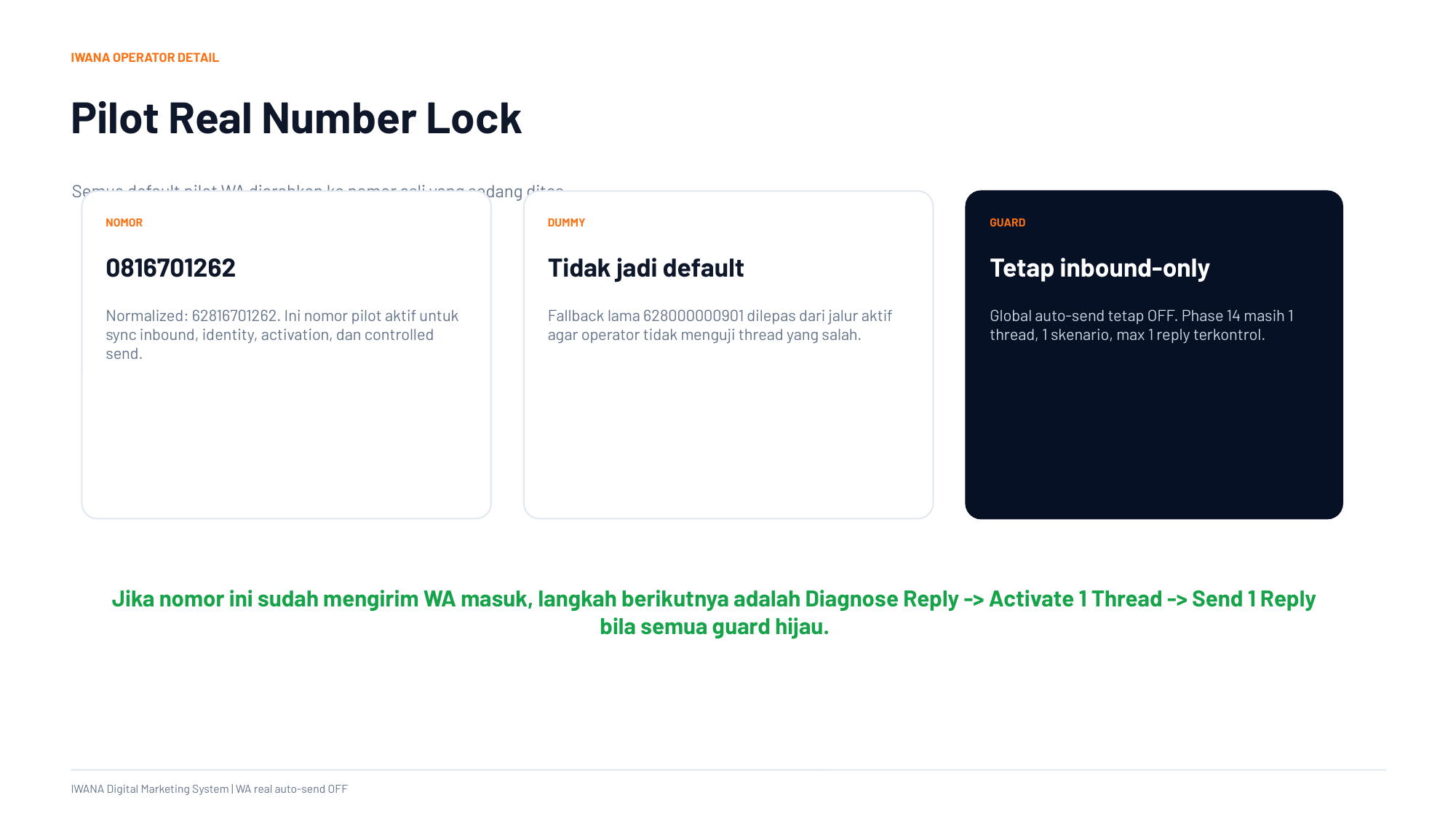

IWANA OPERATOR DETAIL
Pilot Real Number Lock
Semua default pilot WA diarahkan ke nomor asli yang sedang dites.

NOMOR
DUMMY
GUARD
0816701262
Tidak jadi default
Tetap inbound-only
Normalized: 62816701262. Ini nomor pilot aktif untuk sync inbound, identity, activation, dan controlled send.
Fallback lama 628000000901 dilepas dari jalur aktif agar operator tidak menguji thread yang salah.
Global auto-send tetap OFF. Phase 14 masih 1 thread, 1 skenario, max 1 reply terkontrol.
Jika nomor ini sudah mengirim WA masuk, langkah berikutnya adalah Diagnose Reply -> Activate 1 Thread -> Send 1 Reply bila semua guard hijau.

IWANA Digital Marketing System | WA real auto-send OFF